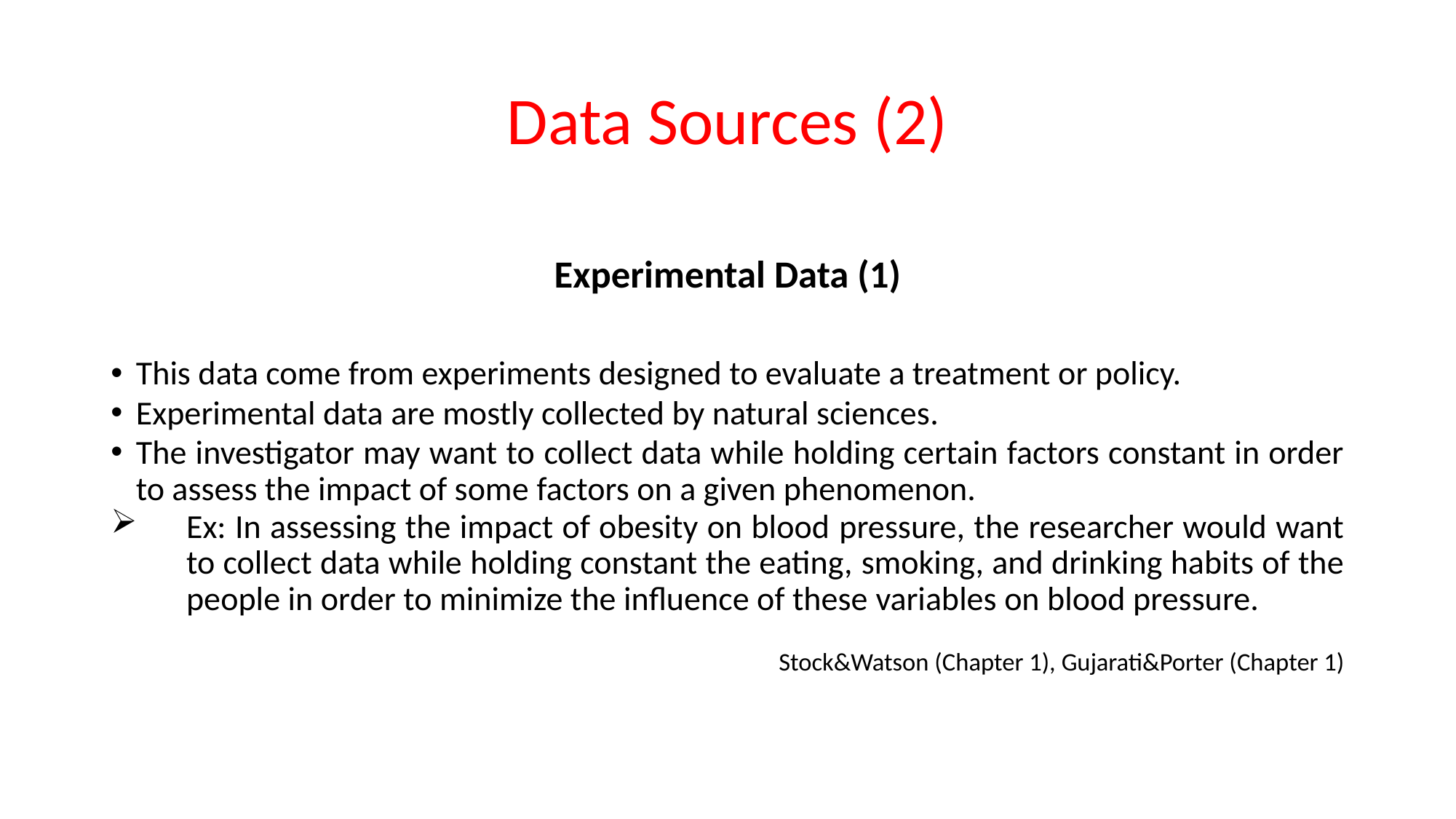

# Data Sources (2)

Experimental Data (1)

This data come from experiments designed to evaluate a treatment or policy.
Experimental data are mostly collected by natural sciences.
The investigator may want to collect data while holding certain factors constant in order to assess the impact of some factors on a given phenomenon.
Ex: In assessing the impact of obesity on blood pressure, the researcher would want to collect data while holding constant the eating, smoking, and drinking habits of the people in order to minimize the influence of these variables on blood pressure.

Stock&Watson (Chapter 1), Gujarati&Porter (Chapter 1)